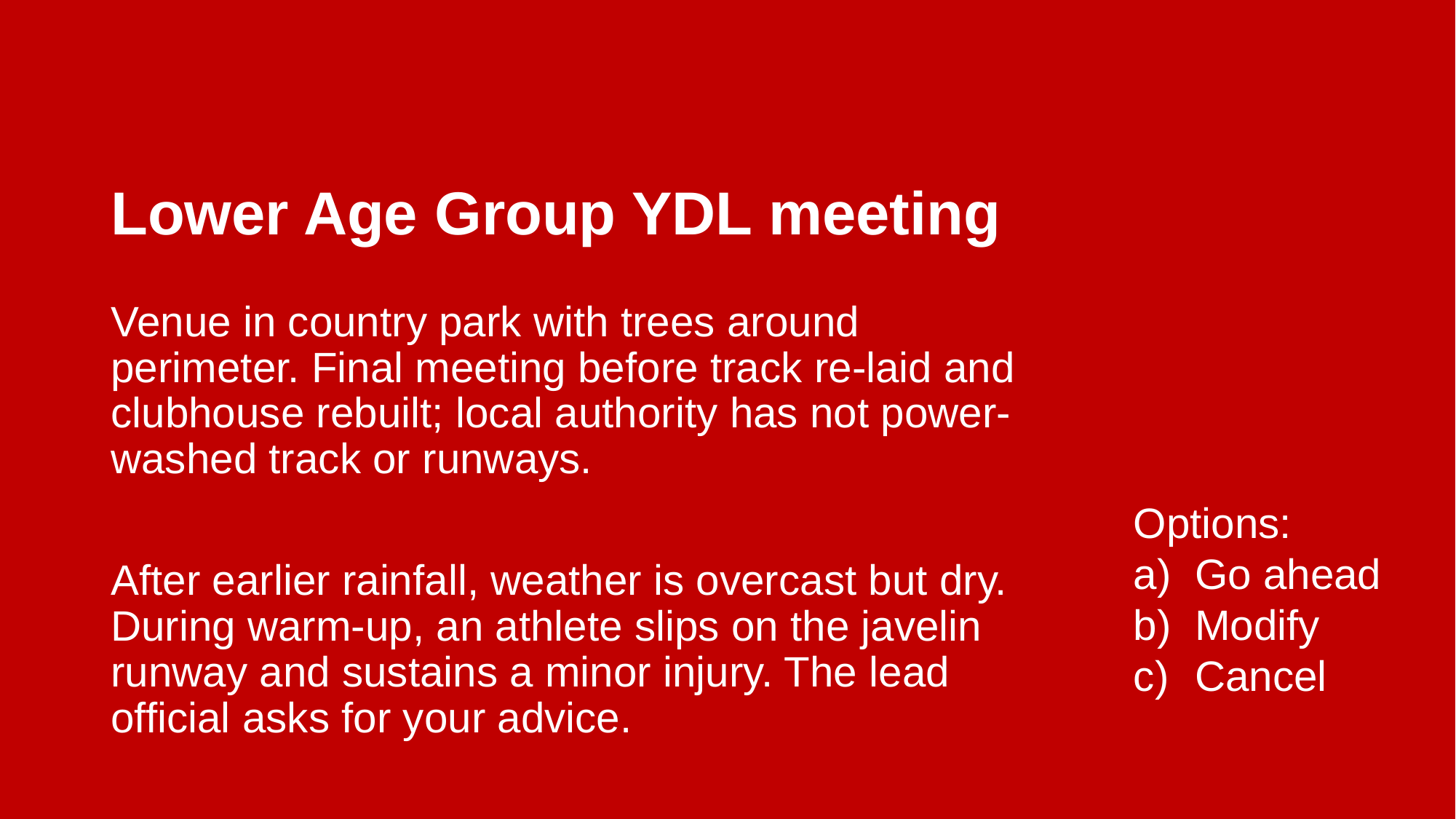

# Lower Age Group YDL meeting
Venue in country park with trees around perimeter. Final meeting before track re-laid and clubhouse rebuilt; local authority has not power-washed track or runways.

After earlier rainfall, weather is overcast but dry. During warm-up, an athlete slips on the javelin runway and sustains a minor injury. The lead official asks for your advice.

Options:
Go ahead
Modify
Cancel